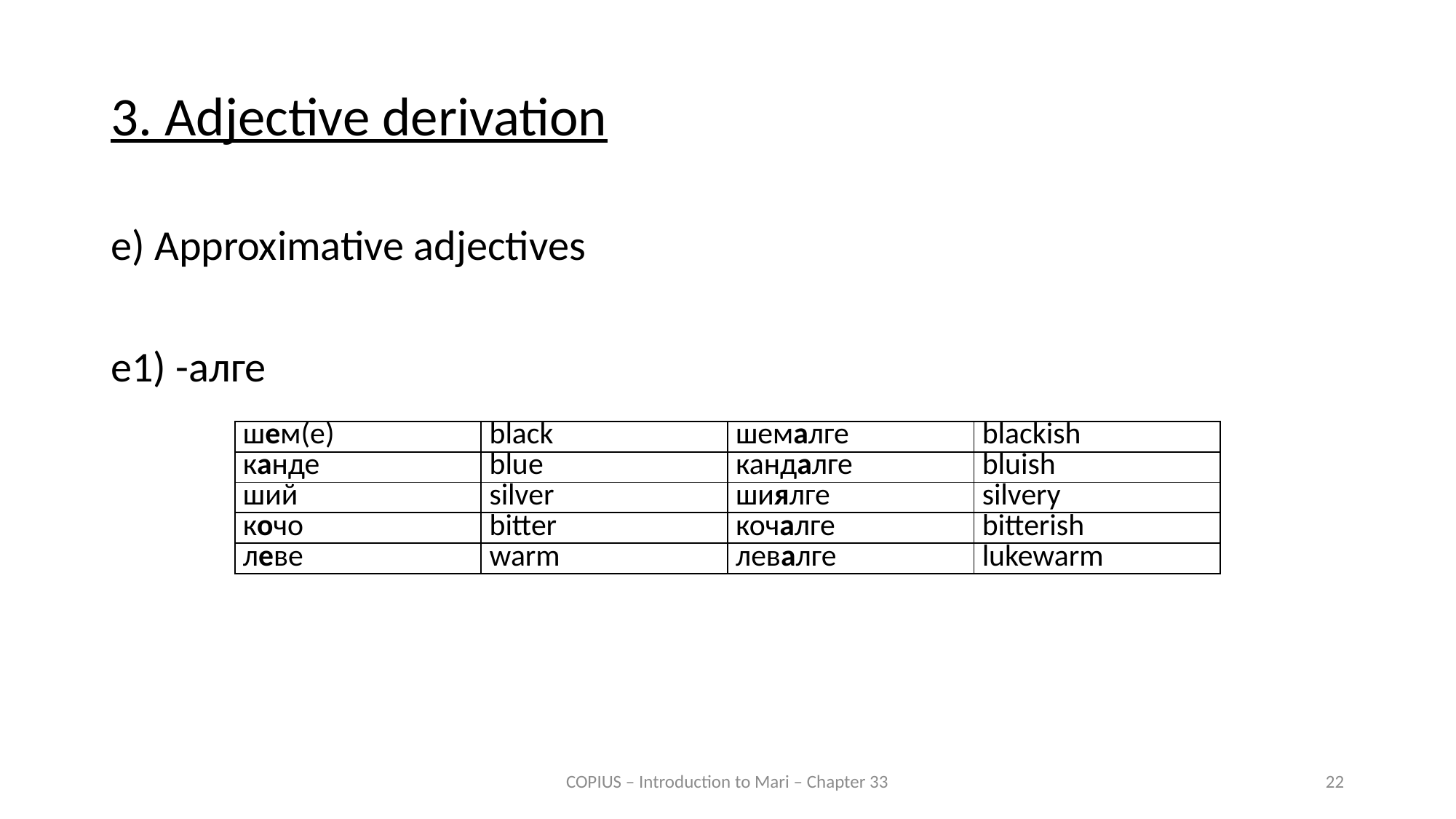

3. Adjective derivation
e) Approximative adjectives

e1) -алге

| шем(е) | black | шемалге | blackish |
| --- | --- | --- | --- |
| канде | blue | кандалге | bluish |
| ший | silver | шиялге | silvery |
| кочо | bitter | кочалге | bitterish |
| леве | warm | левалге | lukewarm |
COPIUS – Introduction to Mari – Chapter 33
22